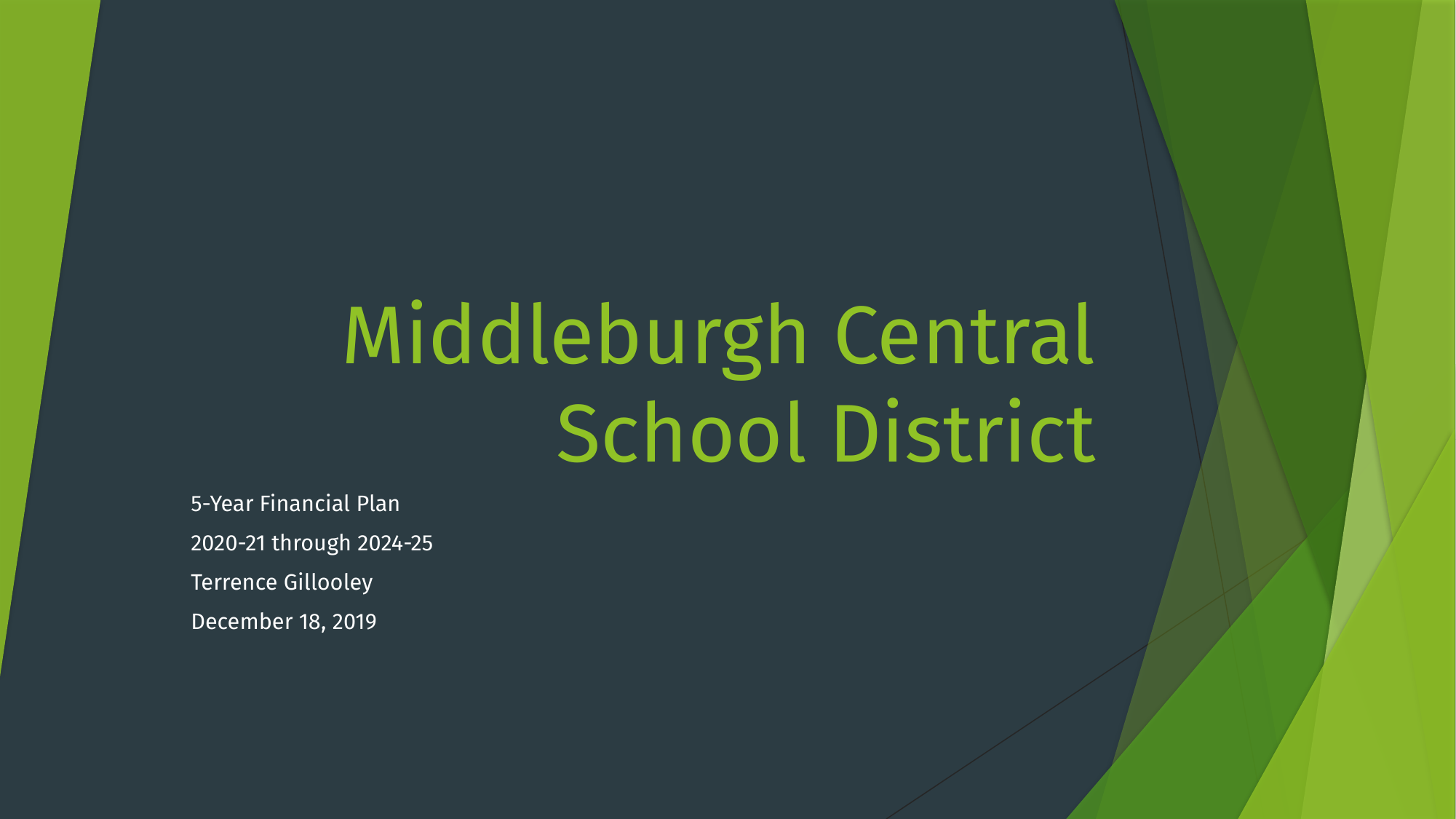

# Middleburgh Central School District
5-Year Financial Plan
2020-21 through 2024-25
Terrence Gillooley
December 18, 2019